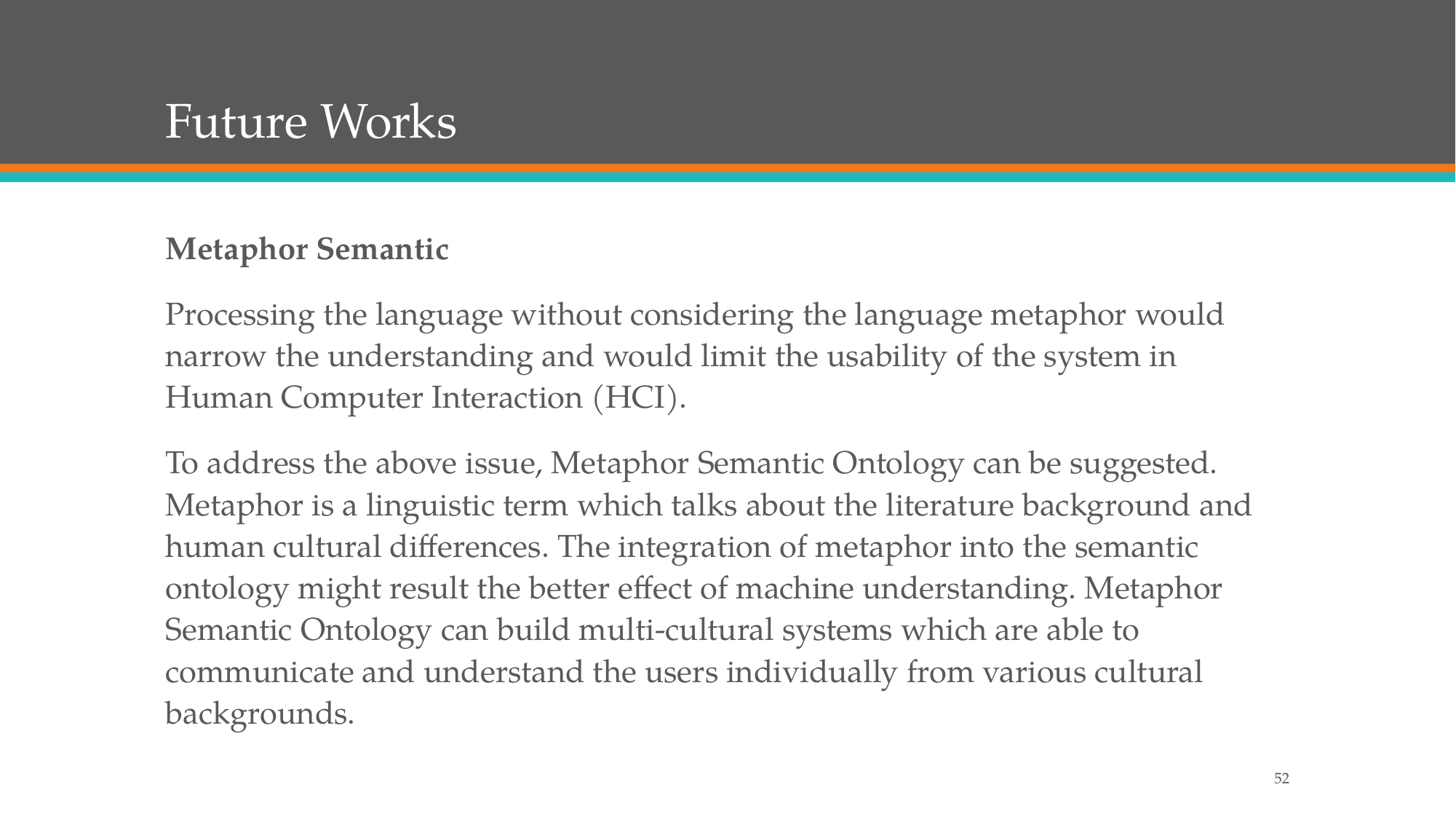

# Future Works
Metaphor Semantic
Processing the language without considering the language metaphor would narrow the understanding and would limit the usability of the system in Human Computer Interaction (HCI).
To address the above issue, Metaphor Semantic Ontology can be suggested. Metaphor is a linguistic term which talks about the literature background and human cultural differences. The integration of metaphor into the semantic ontology might result the better effect of machine understanding. Metaphor Semantic Ontology can build multi-cultural systems which are able to communicate and understand the users individually from various cultural backgrounds.
52